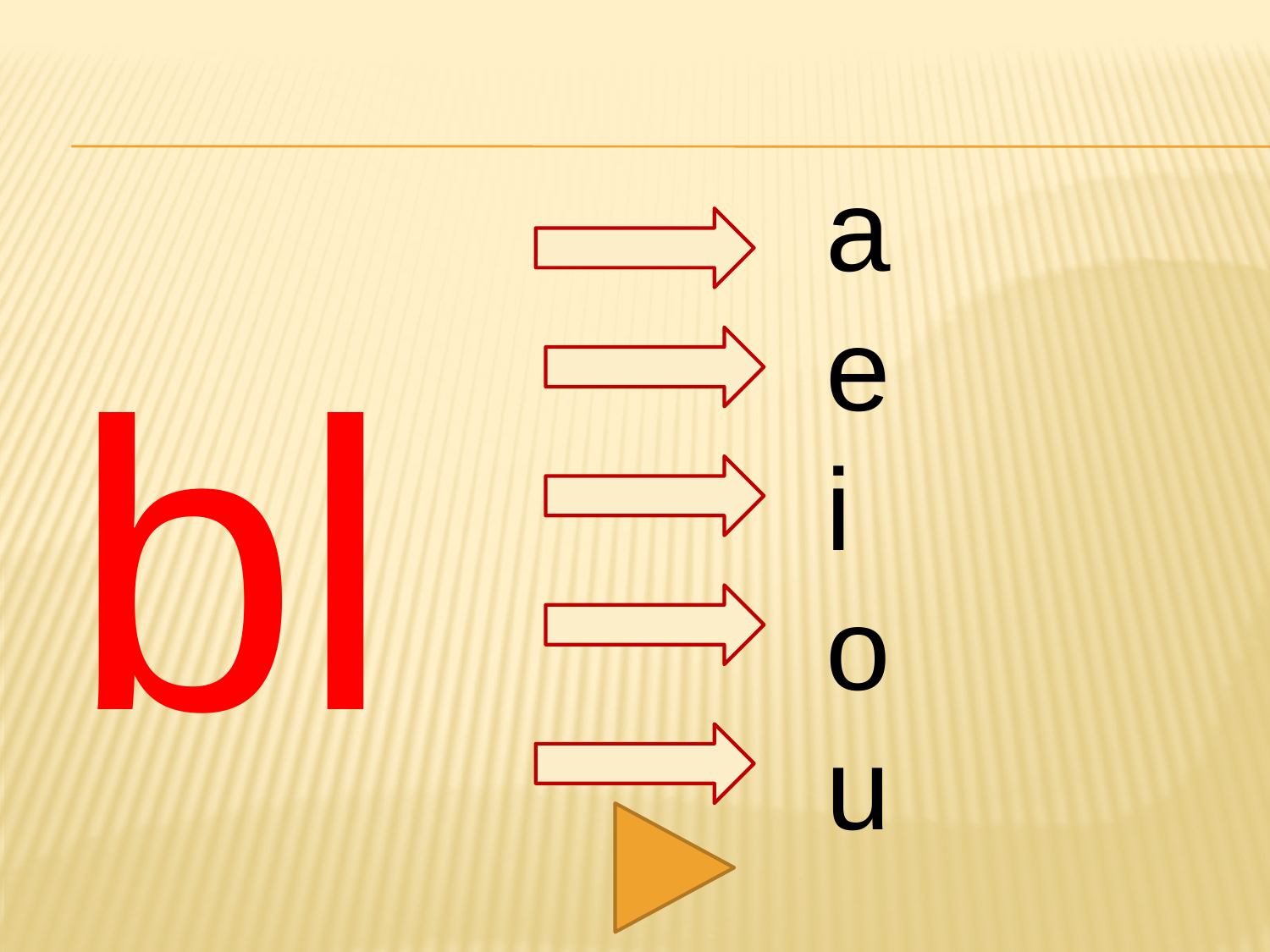

#

bl
a
e
i
o
u